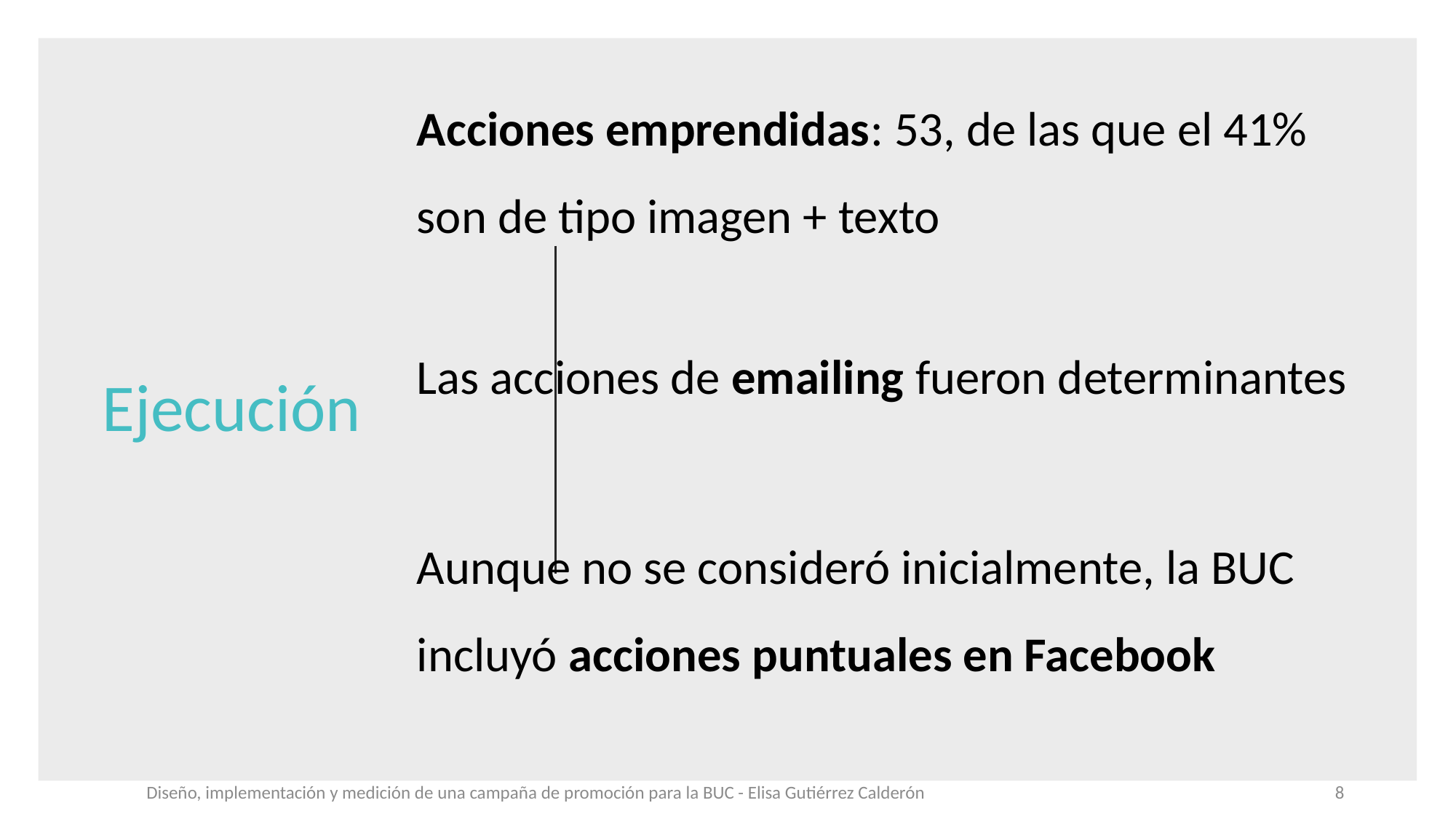

Acciones emprendidas: 53, de las que el 41% son de tipo imagen + texto
Las acciones de emailing fueron determinantes
Aunque no se consideró inicialmente, la BUC incluyó acciones puntuales en Facebook
# Ejecución
Diseño, implementación y medición de una campaña de promoción para la BUC - Elisa Gutiérrez Calderón
8